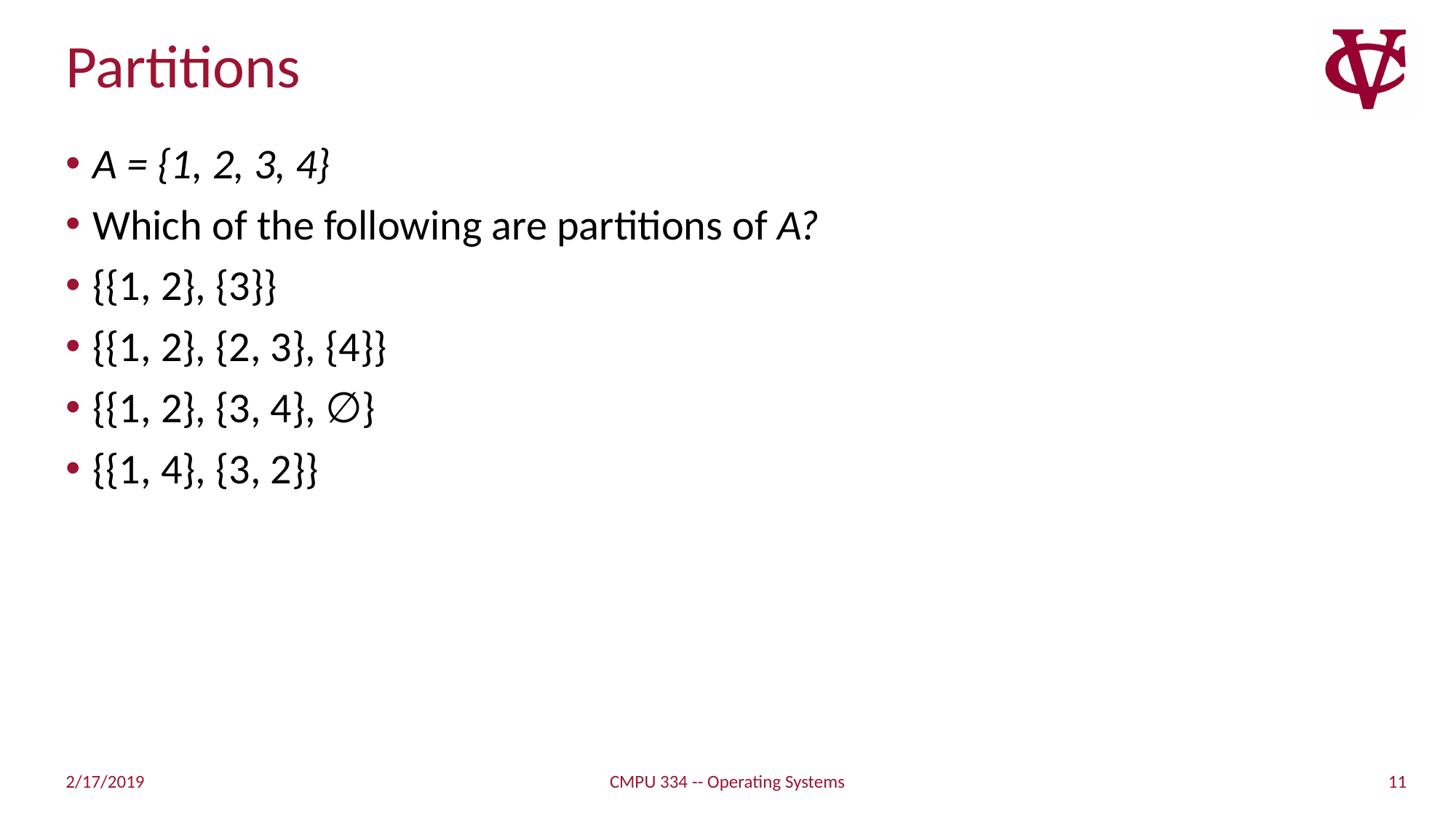

# Partitions
A = {1, 2, 3, 4}
Which of the following are partitions of A?
{{1, 2}, {3}}
{{1, 2}, {2, 3}, {4}}
{{1, 2}, {3, 4}, ∅}
{{1, 4}, {3, 2}}
11
2/17/2019
CMPU 334 -- Operating Systems